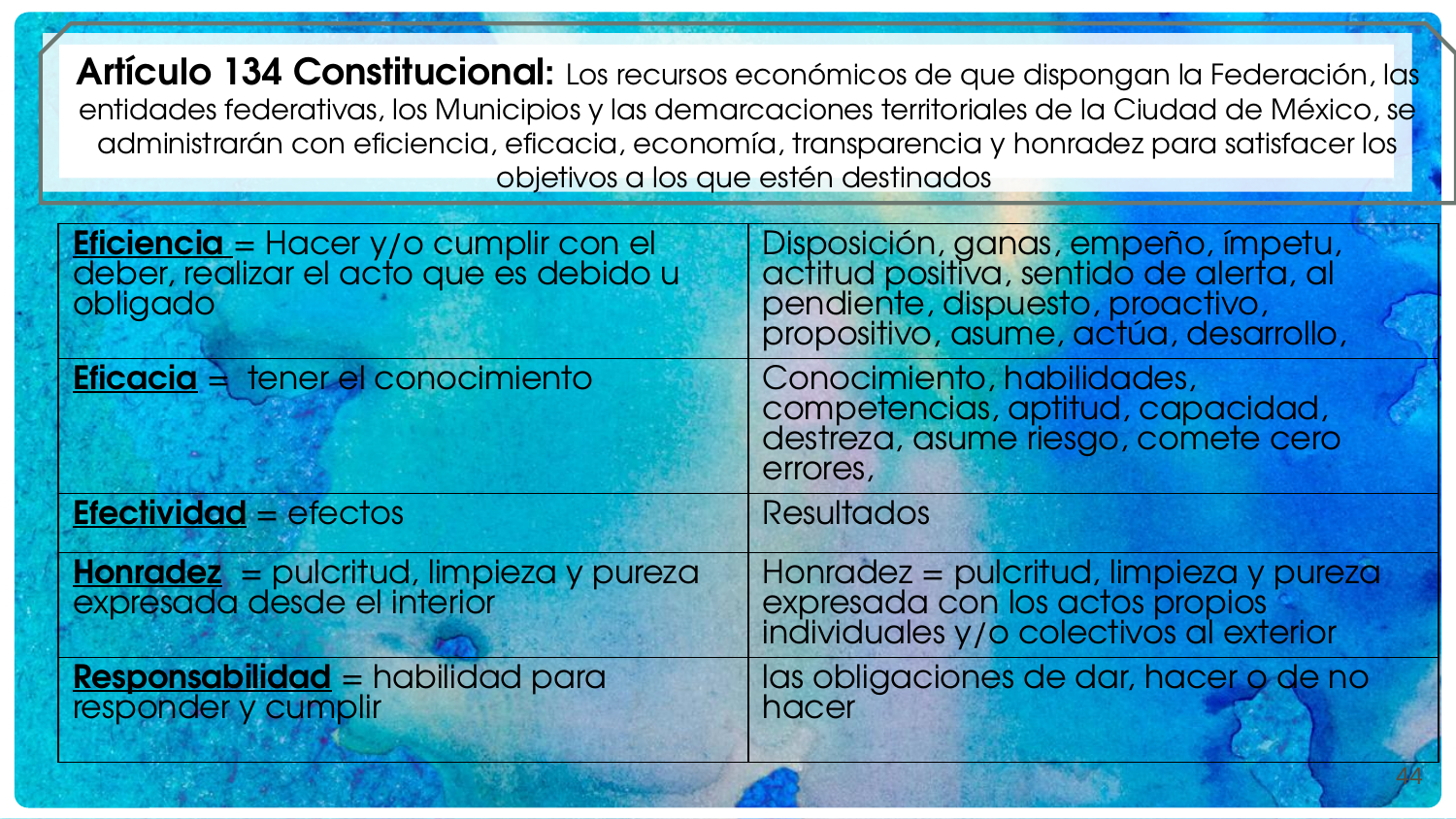

Artículo 134 Constitucional: Los recursos económicos de que dispongan la Federación, las entidades federativas, los Municipios y las demarcaciones territoriales de la Ciudad de México, se administrarán con eficiencia, eficacia, economía, transparencia y honradez para satisfacer los objetivos a los que estén destinados
| Eficiencia = Hacer y/o cumplir con el deber, realizar el acto que es debido u obligado | Disposición, ganas, empeño, ímpetu, actitud positiva, sentido de alerta, al pendiente, dispuesto, proactivo, propositivo, asume, actúa, desarrollo, |
| --- | --- |
| Eficacia = tener el conocimiento | Conocimiento, habilidades, competencias, aptitud, capacidad, destreza, asume riesgo, comete cero errores, |
| Efectividad = efectos | Resultados |
| Honradez = pulcritud, limpieza y pureza expresada desde el interior | Honradez = pulcritud, limpieza y pureza expresada con los actos propios individuales y/o colectivos al exterior |
| Responsabilidad = habilidad para responder y cumplir | las obligaciones de dar, hacer o de no hacer |
44